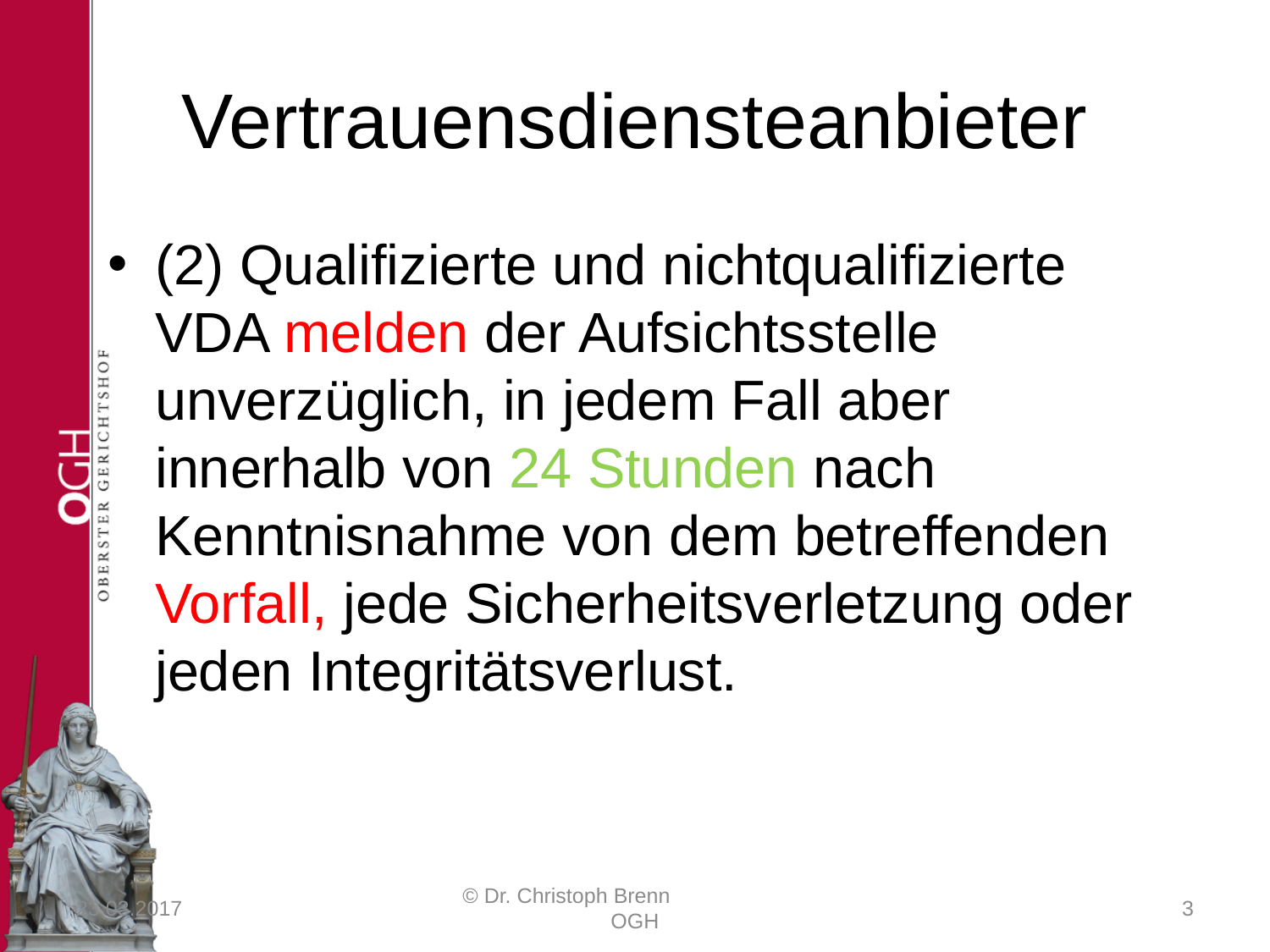

# Vertrauensdiensteanbieter
(2) Qualifizierte und nichtqualifizierte VDA melden der Aufsichtsstelle unverzüglich, in jedem Fall aber innerhalb von 24 Stunden nach Kenntnisnahme von dem betreffenden Vorfall, jede Sicherheitsverletzung oder jeden Integritätsverlust.
23.03.2017
© Dr. Christoph Brenn                        OGH
3